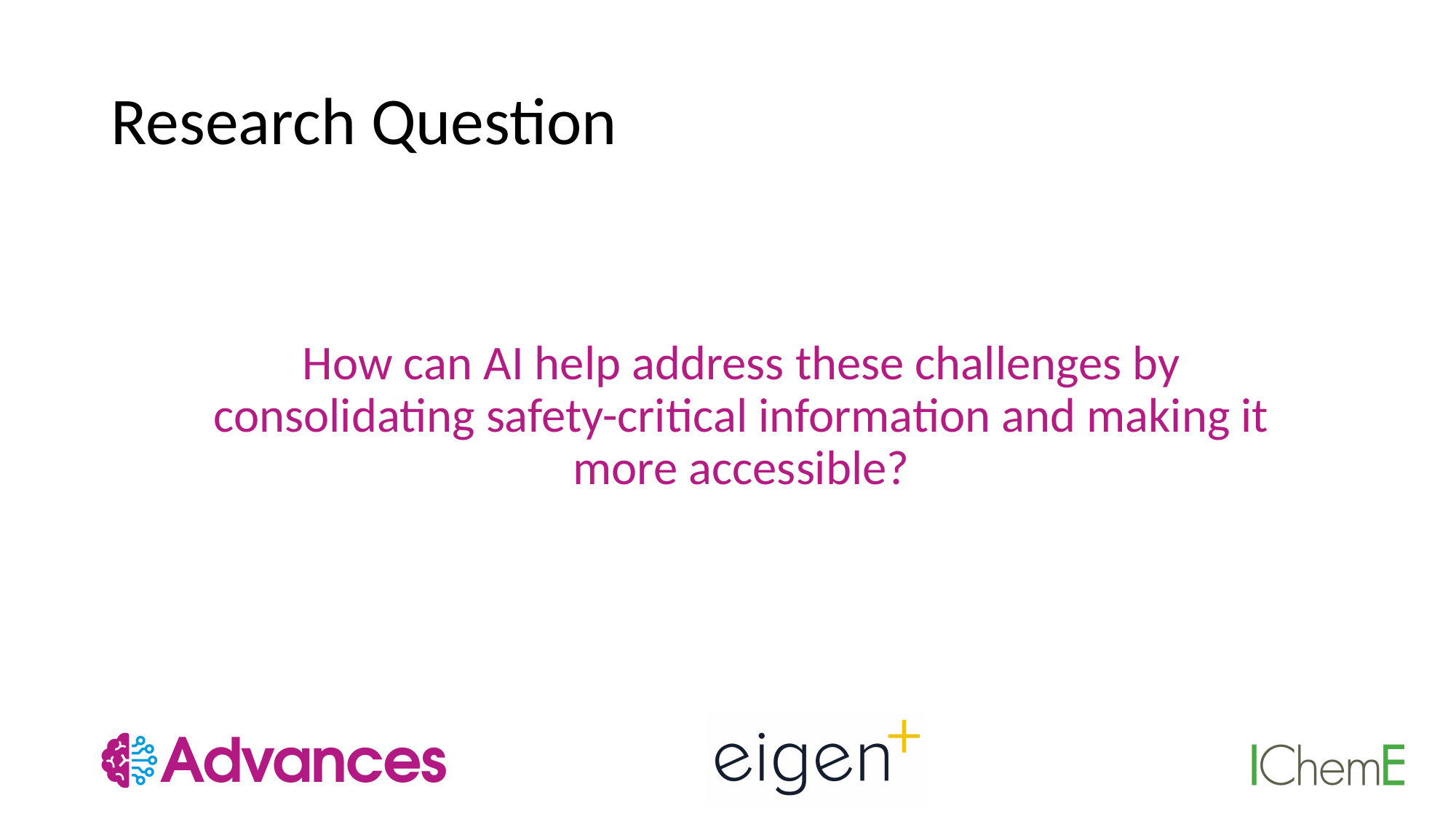

# Research Question
How can AI help address these challenges by consolidating safety-critical information and making it more accessible?